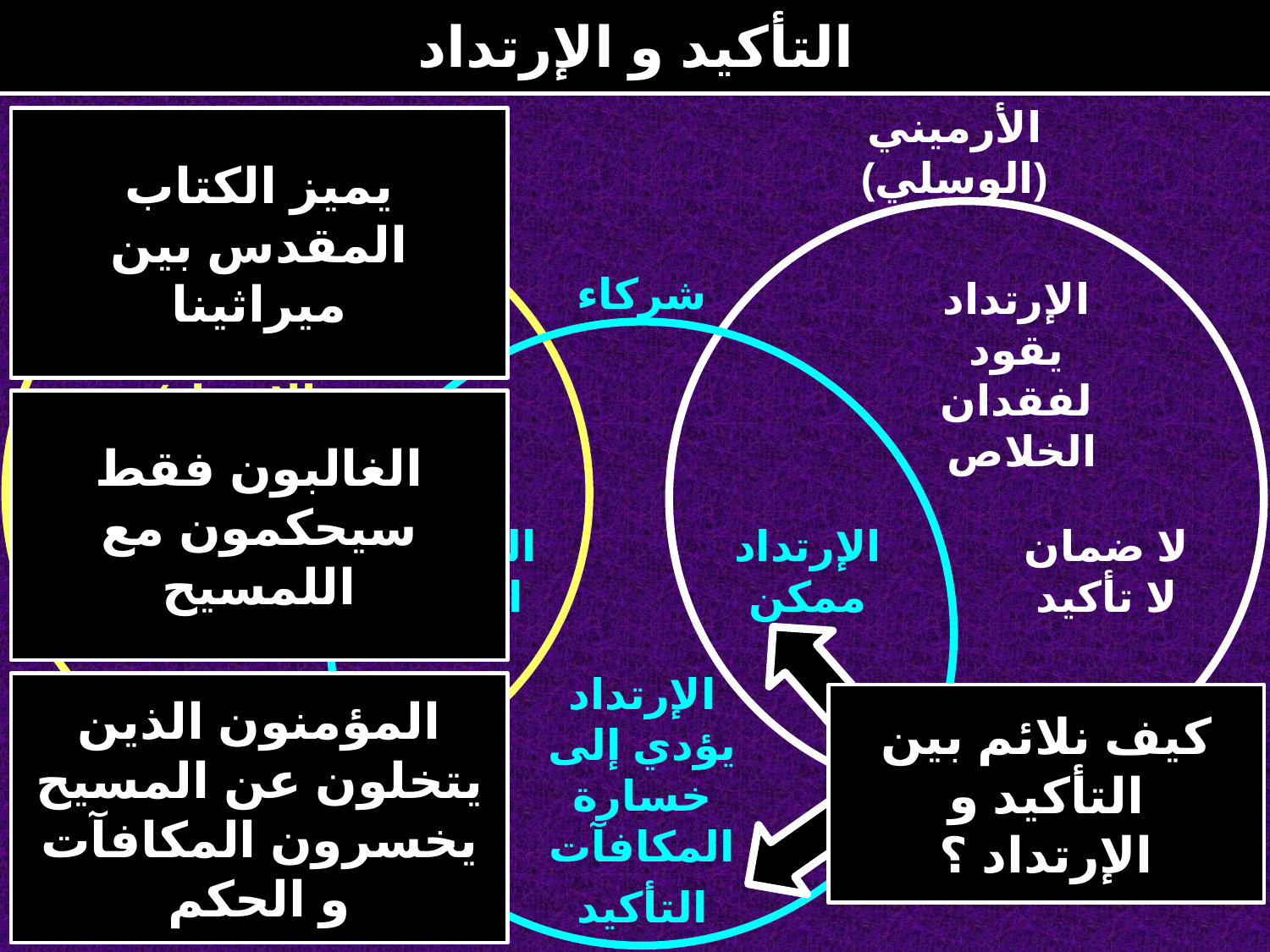

التأكيد و الإرتداد
الإصلاحي
(الكالفيني)
الأرميني
(الوسلي)
يميز الكتاب المقدس بين ميراثينا

شركاء
ثبات
القديسين
(الإرتداد
ممكن)
الإرتداد
يقود
لفقدان
الخلاص

الغالبون فقط سيحكمون مع اللمسيح
ضمان لكن
لا تأكيد
الضمان
الأبدي
الإرتداد
ممكن
لا ضمان
لا تأكيد

كيف نلائم بين التأكيد و الإرتداد ؟

الإرتداد يؤدي إلى خسارة المكافآت
المؤمنون الذين يتخلون عن المسيح يخسرون المكافآت و الحكم
التأكيد